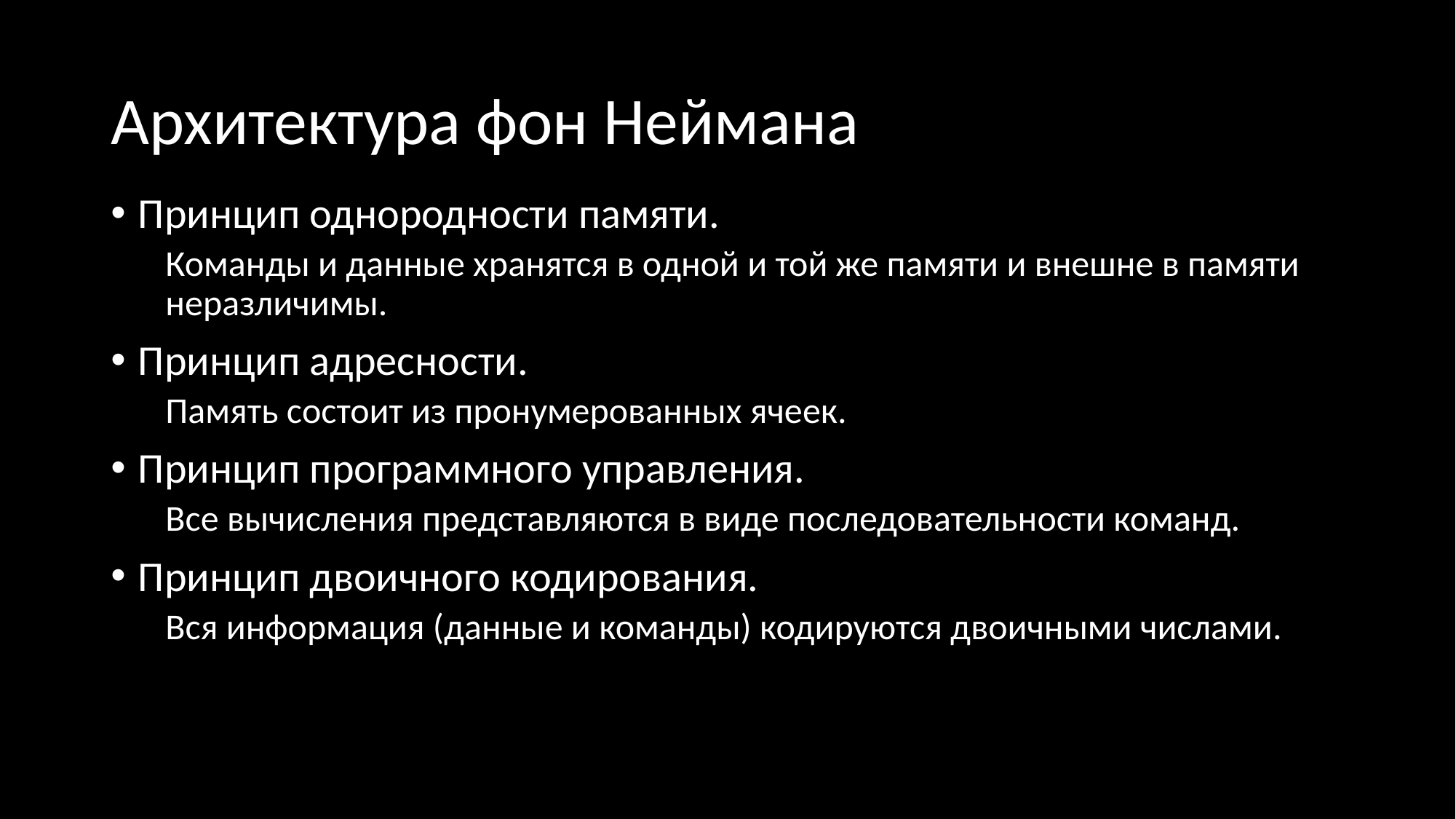

# Архитектура фон Неймана
Принцип однородности памяти.
Команды и данные хранятся в одной и той же памяти и внешне в памяти неразличимы.
Принцип адресности.
Память состоит из пронумерованных ячеек.
Принцип программного управления.
Все вычисления представляются в виде последовательности команд.
Принцип двоичного кодирования.
Вся информация (данные и команды) кодируются двоичными числами.